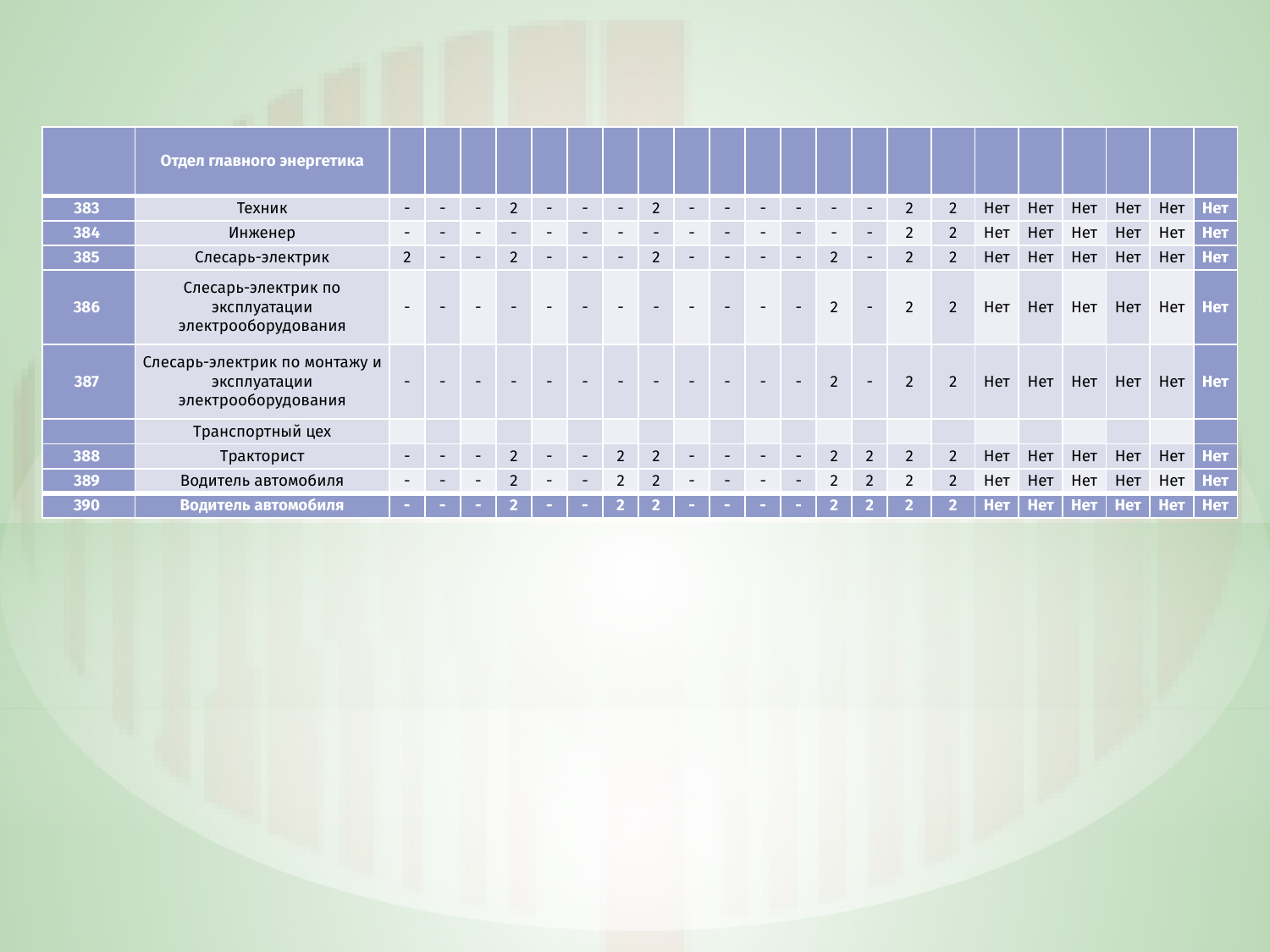

|  | Отдел главного энергетика |  |  |  |  |  |  |  |  |  |  |  |  |  |  |  |  |  |  |  |  |  |  |
| --- | --- | --- | --- | --- | --- | --- | --- | --- | --- | --- | --- | --- | --- | --- | --- | --- | --- | --- | --- | --- | --- | --- | --- |
| 383 | Техник | - | - | - | 2 | - | - | - | 2 | - | - | - | - | - | - | 2 | 2 | Нет | Нет | Нет | Нет | Нет | Нет |
| 384 | Инженер | - | - | - | - | - | - | - | - | - | - | - | - | - | - | 2 | 2 | Нет | Нет | Нет | Нет | Нет | Нет |
| 385 | Слесарь-электрик | 2 | - | - | 2 | - | - | - | 2 | - | - | - | - | 2 | - | 2 | 2 | Нет | Нет | Нет | Нет | Нет | Нет |
| 386 | Слесарь-электрик по эксплуатации электрооборудования | - | - | - | - | - | - | - | - | - | - | - | - | 2 | - | 2 | 2 | Нет | Нет | Нет | Нет | Нет | Нет |
| 387 | Слесарь-электрик по монтажу и эксплуатации электрооборудования | - | - | - | - | - | - | - | - | - | - | - | - | 2 | - | 2 | 2 | Нет | Нет | Нет | Нет | Нет | Нет |
|  | Транспортный цех |  |  |  |  |  |  |  |  |  |  |  |  |  |  |  |  |  |  |  |  |  |  |
| 388 | Тракторист | - | - | - | 2 | - | - | 2 | 2 | - | - | - | - | 2 | 2 | 2 | 2 | Нет | Нет | Нет | Нет | Нет | Нет |
| 389 | Водитель автомобиля | - | - | - | 2 | - | - | 2 | 2 | - | - | - | - | 2 | 2 | 2 | 2 | Нет | Нет | Нет | Нет | Нет | Нет |
| 390 | Водитель автомобиля | - | - | - | 2 | - | - | 2 | 2 | - | - | - | - | 2 | 2 | 2 | 2 | Нет | Нет | Нет | Нет | Нет | Нет |